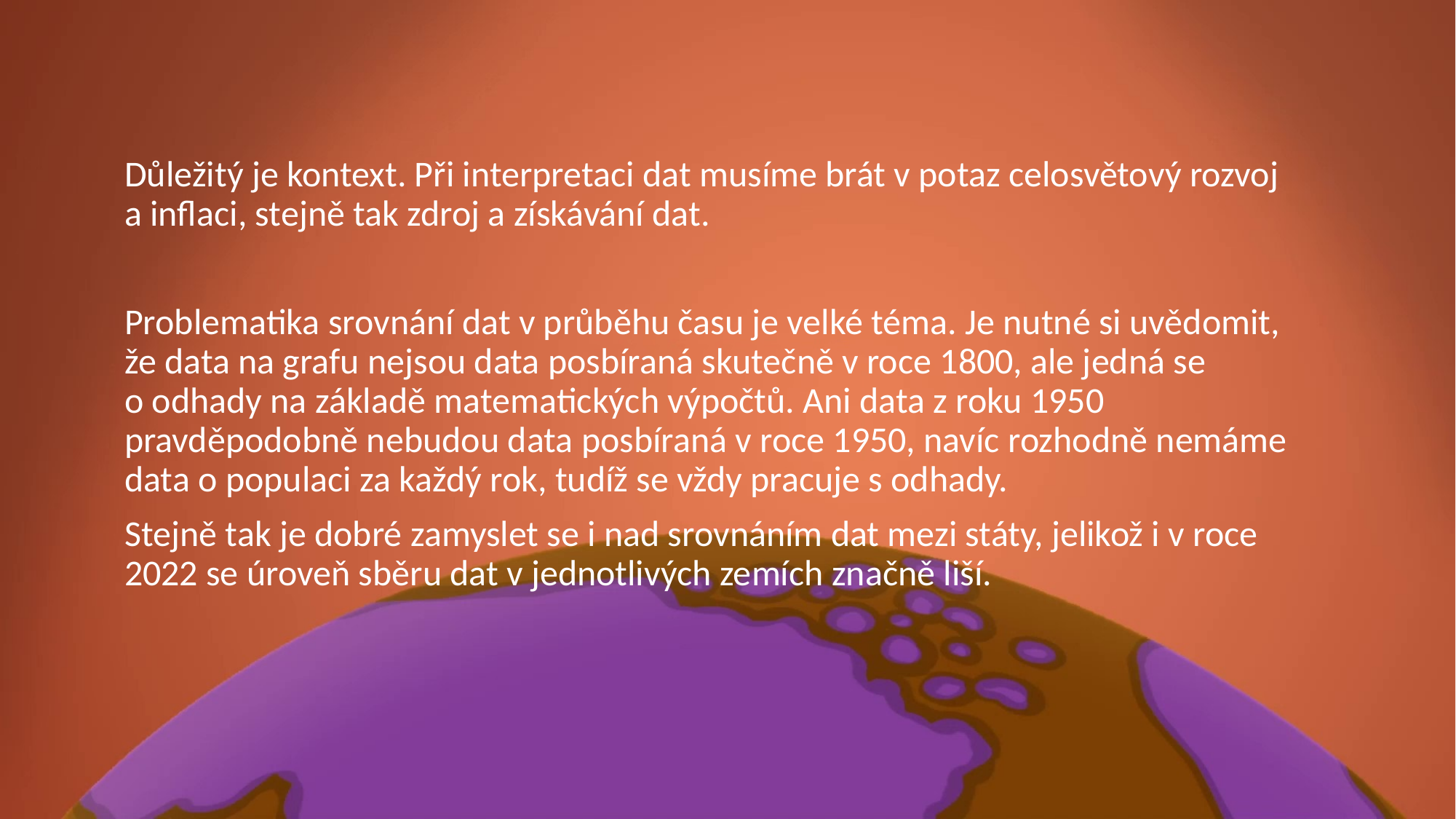

Důležitý je kontext. Při interpretaci dat musíme brát v potaz celosvětový rozvoj a inflaci, stejně tak zdroj a získávání dat.

Problematika srovnání dat v průběhu času je velké téma. Je nutné si uvědomit, že data na grafu nejsou data posbíraná skutečně v roce 1800, ale jedná se         o odhady na základě matematických výpočtů. Ani data z roku 1950 pravděpodobně nebudou data posbíraná v roce 1950, navíc rozhodně nemáme data o populaci za každý rok, tudíž se vždy pracuje s odhady.
Stejně tak je dobré zamyslet se i nad srovnáním dat mezi státy, jelikož i v roce 2022 se úroveň sběru dat v jednotlivých zemích značně liší.